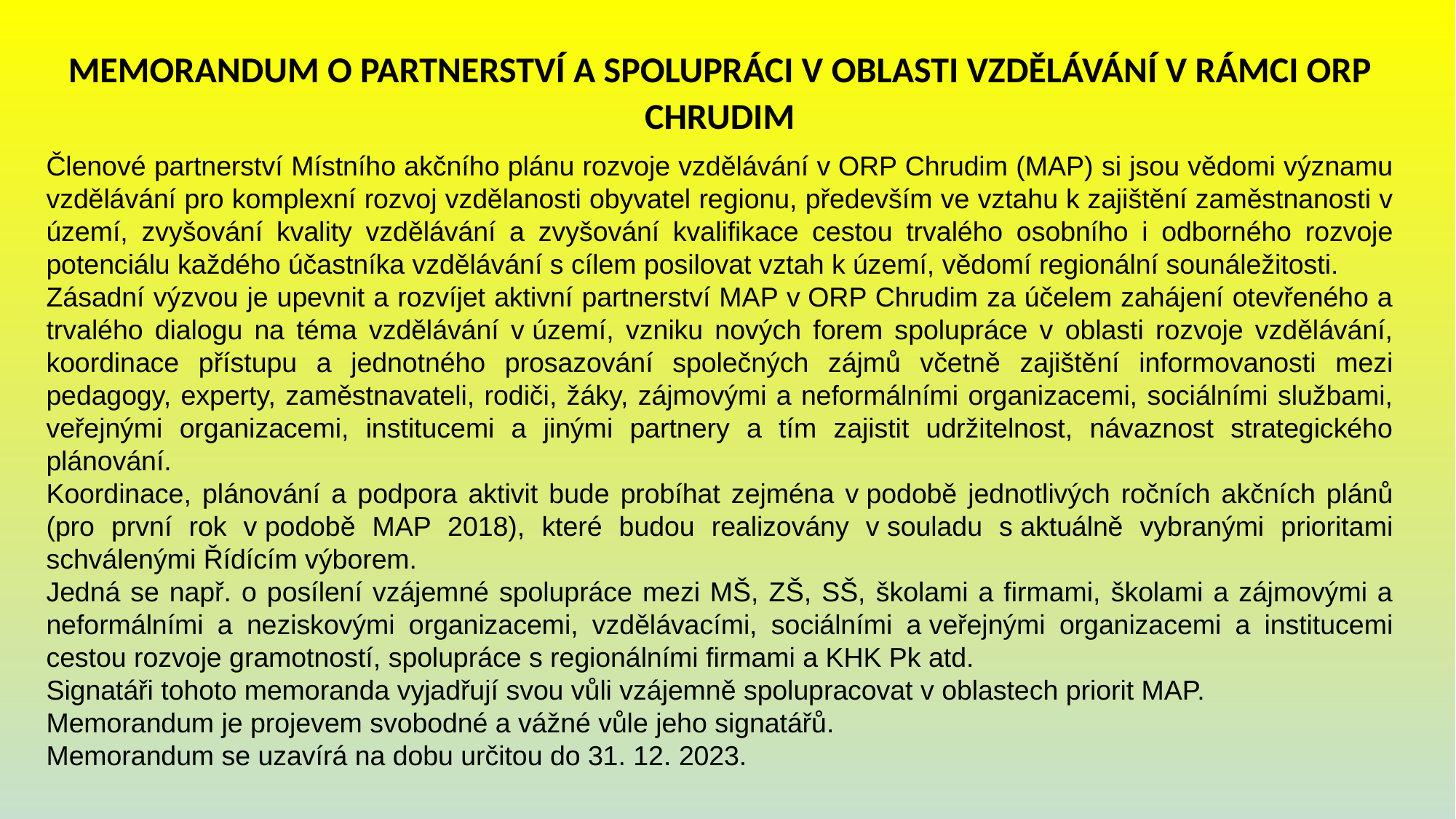

MEMORANDUM O PARTNERSTVÍ A SPOLUPRÁCI V OBLASTI VZDĚLÁVÁNÍ V RÁMCI ORP CHRUDIM
Členové partnerství Místního akčního plánu rozvoje vzdělávání v ORP Chrudim (MAP) si jsou vědomi významu vzdělávání pro komplexní rozvoj vzdělanosti obyvatel regionu, především ve vztahu k zajištění zaměstnanosti v území, zvyšování kvality vzdělávání a zvyšování kvalifikace cestou trvalého osobního i odborného rozvoje potenciálu každého účastníka vzdělávání s cílem posilovat vztah k území, vědomí regionální sounáležitosti.
Zásadní výzvou je upevnit a rozvíjet aktivní partnerství MAP v ORP Chrudim za účelem zahájení otevřeného a trvalého dialogu na téma vzdělávání v území, vzniku nových forem spolupráce v oblasti rozvoje vzdělávání, koordinace přístupu a jednotného prosazování společných zájmů včetně zajištění informovanosti mezi pedagogy, experty, zaměstnavateli, rodiči, žáky, zájmovými a neformálními organizacemi, sociálními službami, veřejnými organizacemi, institucemi a jinými partnery a tím zajistit udržitelnost, návaznost strategického plánování.
Koordinace, plánování a podpora aktivit bude probíhat zejména v podobě jednotlivých ročních akčních plánů (pro první rok v podobě MAP 2018), které budou realizovány v souladu s aktuálně vybranými prioritami schválenými Řídícím výborem.
Jedná se např. o posílení vzájemné spolupráce mezi MŠ, ZŠ, SŠ, školami a firmami, školami a zájmovými a neformálními a neziskovými organizacemi, vzdělávacími, sociálními a veřejnými organizacemi a institucemi cestou rozvoje gramotností, spolupráce s regionálními firmami a KHK Pk atd.
Signatáři tohoto memoranda vyjadřují svou vůli vzájemně spolupracovat v oblastech priorit MAP.
Memorandum je projevem svobodné a vážné vůle jeho signatářů.
Memorandum se uzavírá na dobu určitou do 31. 12. 2023.